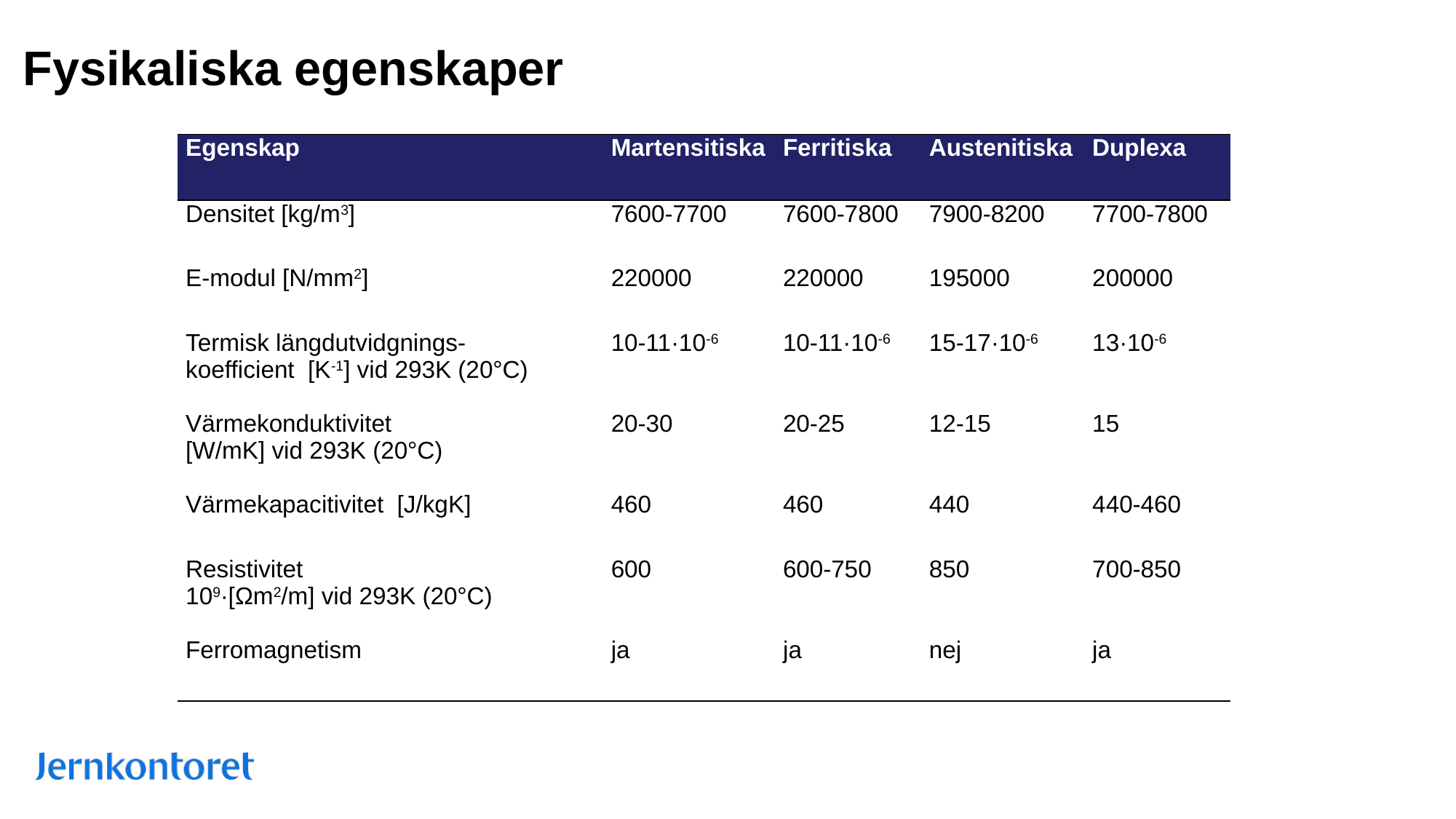

# Fysikaliska egenskaper
| Egenskap | Martensitiska | Ferritiska | Austenitiska | Duplexa |
| --- | --- | --- | --- | --- |
| Densitet [kg/m3] | 7600-7700 | 7600-7800 | 7900-8200 | 7700-7800 |
| E-modul [N/mm2] | 220000 | 220000 | 195000 | 200000 |
| Termisk längdutvidgnings- koefficient [K-1] vid 293K (20°C) | 10-11·10-6 | 10-11·10-6 | 15-17·10-6 | 13·10-6 |
| Värmekonduktivitet [W/mK] vid 293K (20°C) | 20-30 | 20-25 | 12-15 | 15 |
| Värmekapacitivitet [J/kgK] | 460 | 460 | 440 | 440-460 |
| Resistivitet 109·[Ωm2/m] vid 293K (20°C) | 600 | 600-750 | 850 | 700-850 |
| Ferromagnetism | ja | ja | nej | ja |